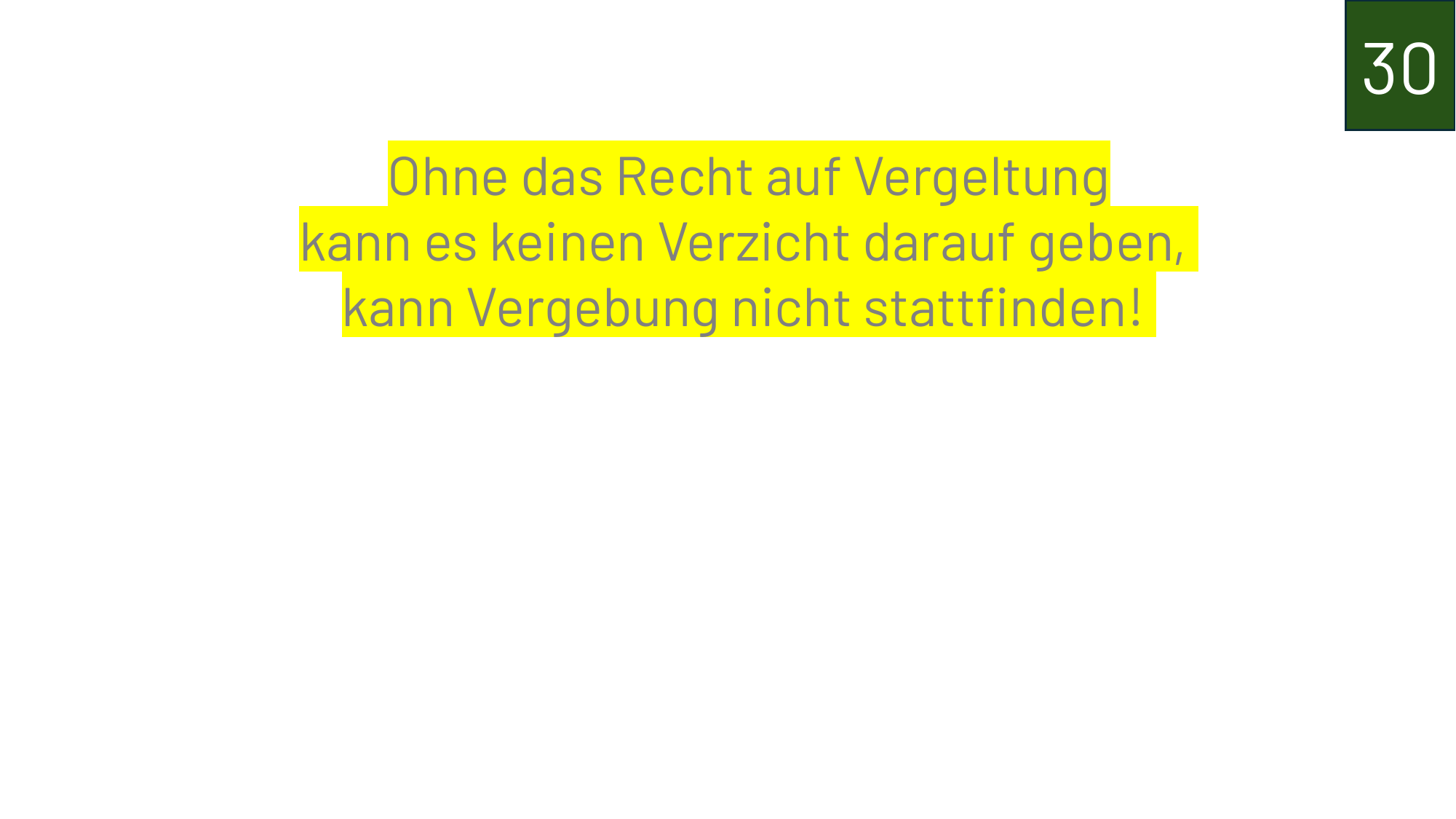

30

Ohne das Recht auf Vergeltung
kann es keinen Verzicht darauf geben,
kann Vergebung nicht stattfinden!